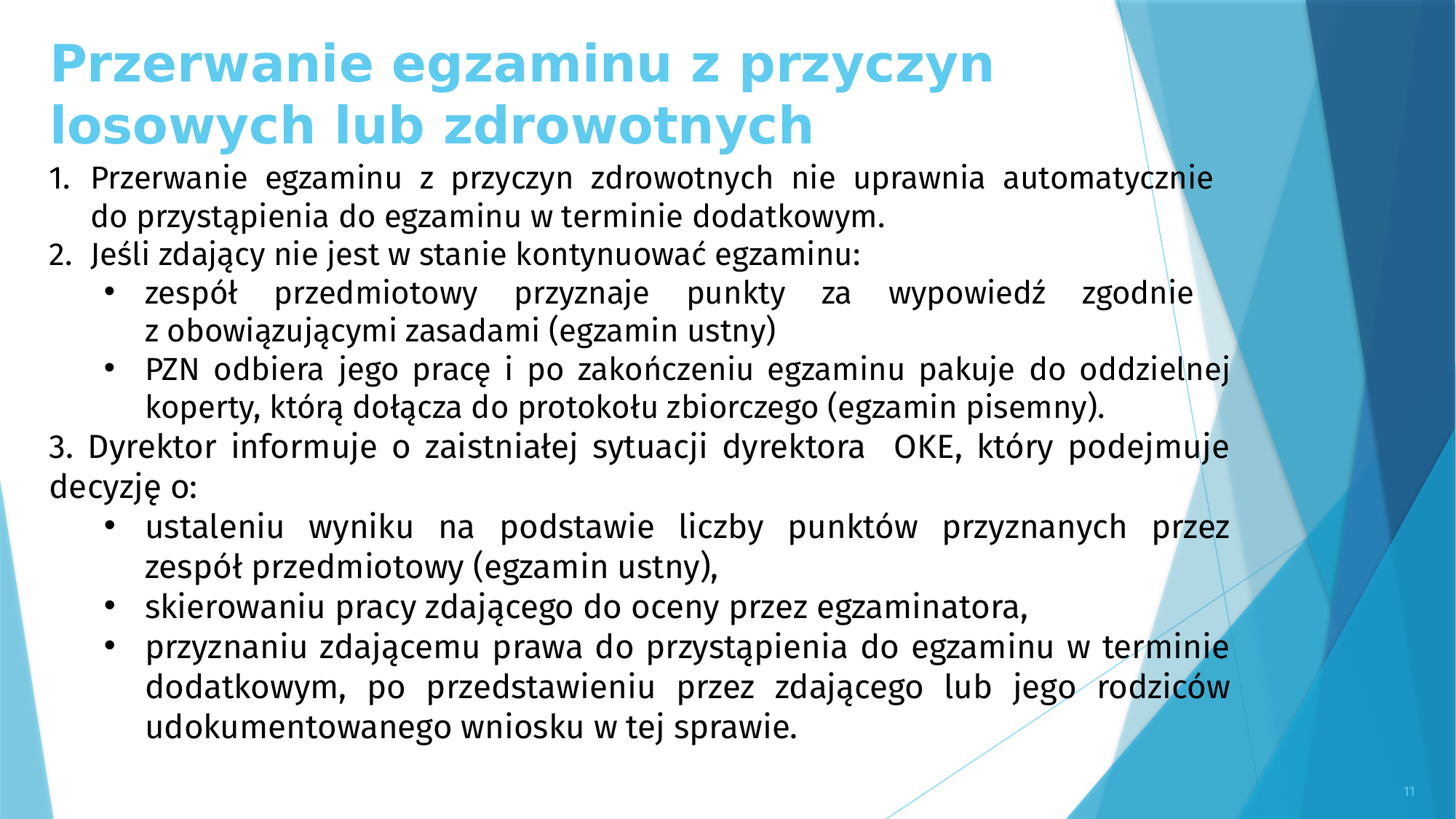

# Przerwanie egzaminu z przyczyn losowych lub zdrowotnych
Przerwanie egzaminu z przyczyn zdrowotnych nie uprawnia automatycznie
do przystąpienia do egzaminu w terminie dodatkowym.
Jeśli zdający nie jest w stanie kontynuować egzaminu:
zespół przedmiotowy przyznaje punkty za wypowiedź zgodnie
z obowiązującymi zasadami (egzamin ustny)
PZN odbiera jego pracę i po zakończeniu egzaminu pakuje do oddzielnej koperty, którą dołącza do protokołu zbiorczego (egzamin pisemny).
3. Dyrektor informuje o zaistniałej sytuacji dyrektora  OKE, który podejmuje decyzję o:
ustaleniu wyniku na podstawie liczby punktów przyznanych przez zespół przedmiotowy (egzamin ustny),
skierowaniu pracy zdającego do oceny przez egzaminatora,
przyznaniu zdającemu prawa do przystąpienia do egzaminu w terminie dodatkowym, po przedstawieniu przez zdającego lub jego rodziców udokumentowanego wniosku w tej sprawie.

11